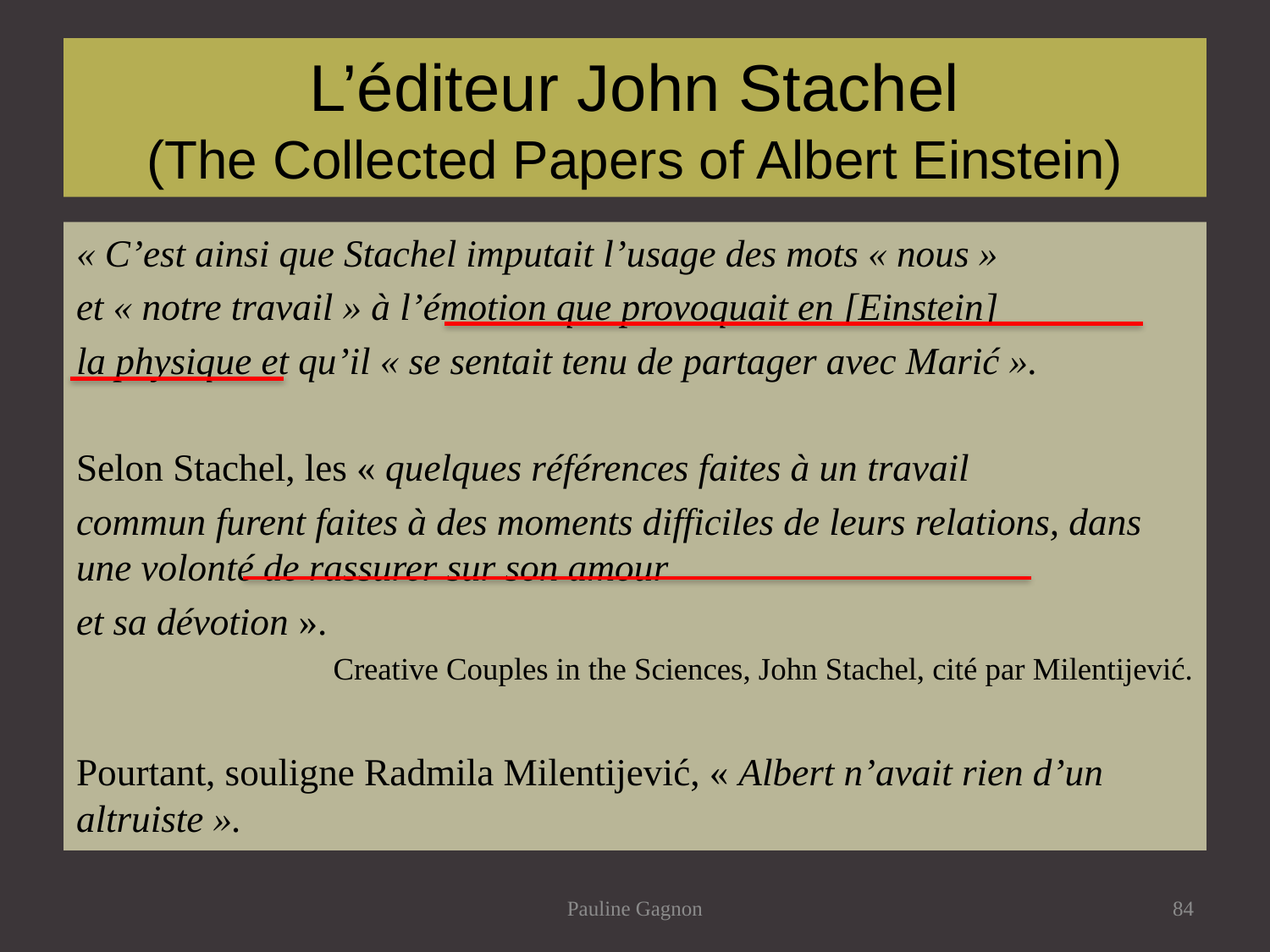

# L’éditeur John Stachel (The Collected Papers of Albert Einstein)
« C’est ainsi que Stachel imputait l’usage des mots « nous »
et « notre travail » à l’émotion que provoquait en [Einstein]
la physique et qu’il « se sentait tenu de partager avec Marić ».

Selon Stachel, les « quelques références faites à un travail
commun furent faites à des moments difficiles de leurs relations, dans une volonté de rassurer sur son amour
et sa dévotion ».
Creative Couples in the Sciences, John Stachel, cité par Milentijević.

Pourtant, souligne Radmila Milentijević, « Albert n’avait rien d’un altruiste ».
Pauline Gagnon
84